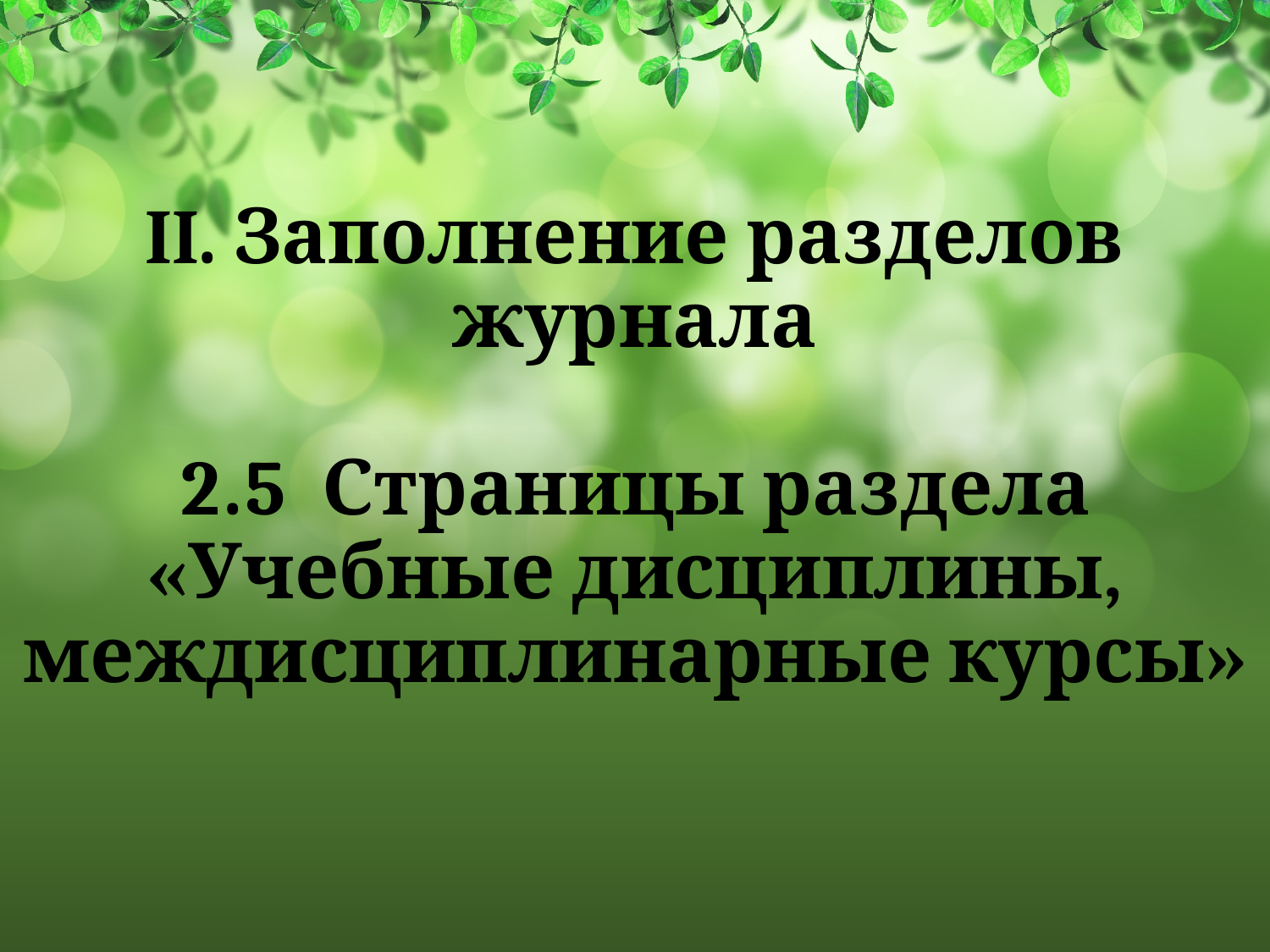

# II. Заполнение разделов журнала 2.5	 Страницы раздела «Учебные дисциплины, междисциплинарные курсы»